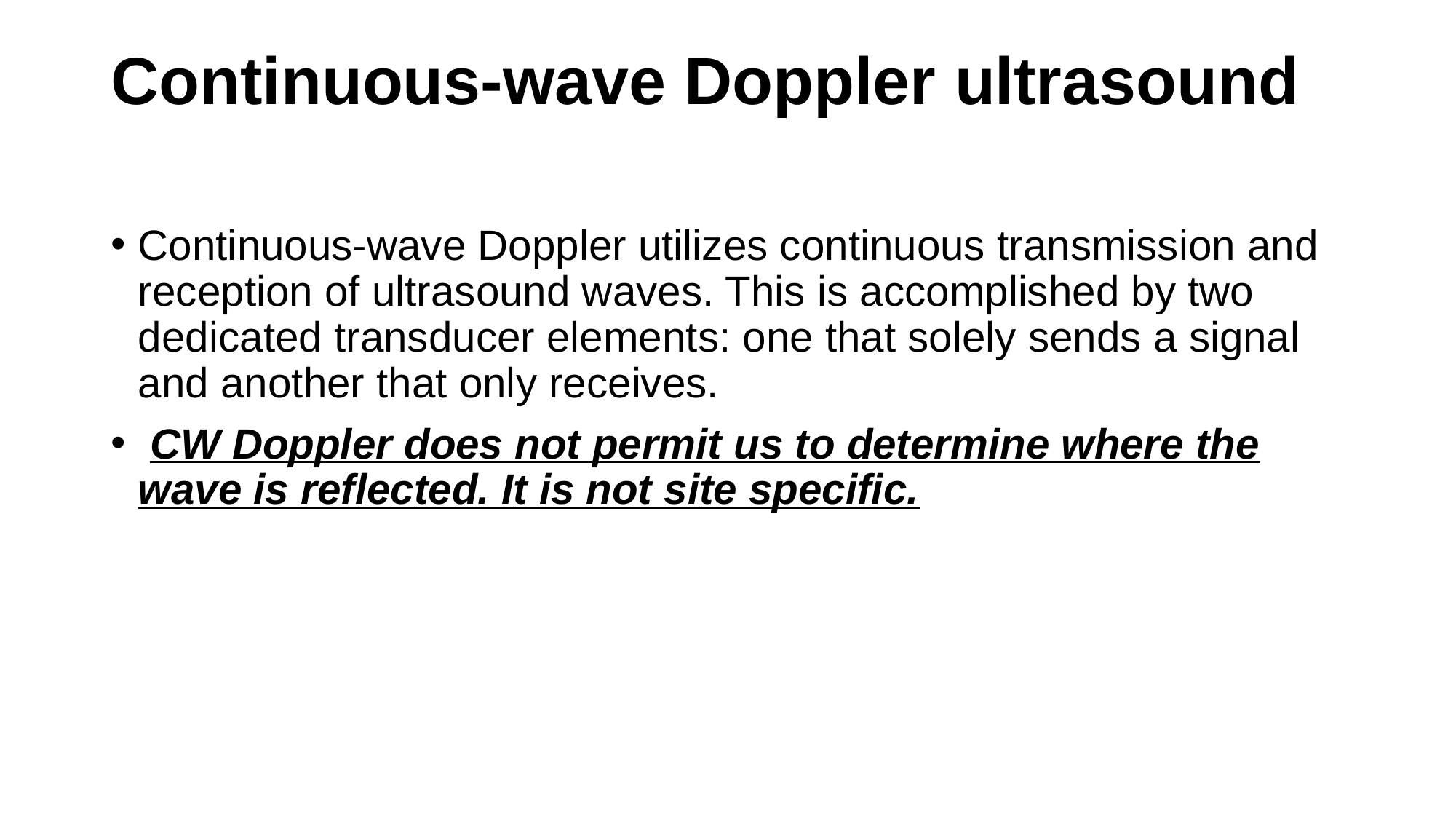

# Continuous-wave Doppler ultrasound
Continuous-wave Doppler utilizes continuous transmission and reception of ultrasound waves. This is accomplished by two dedicated transducer elements: one that solely sends a signal and another that only receives.
 CW Doppler does not permit us to determine where the wave is reflected. It is not site specific.